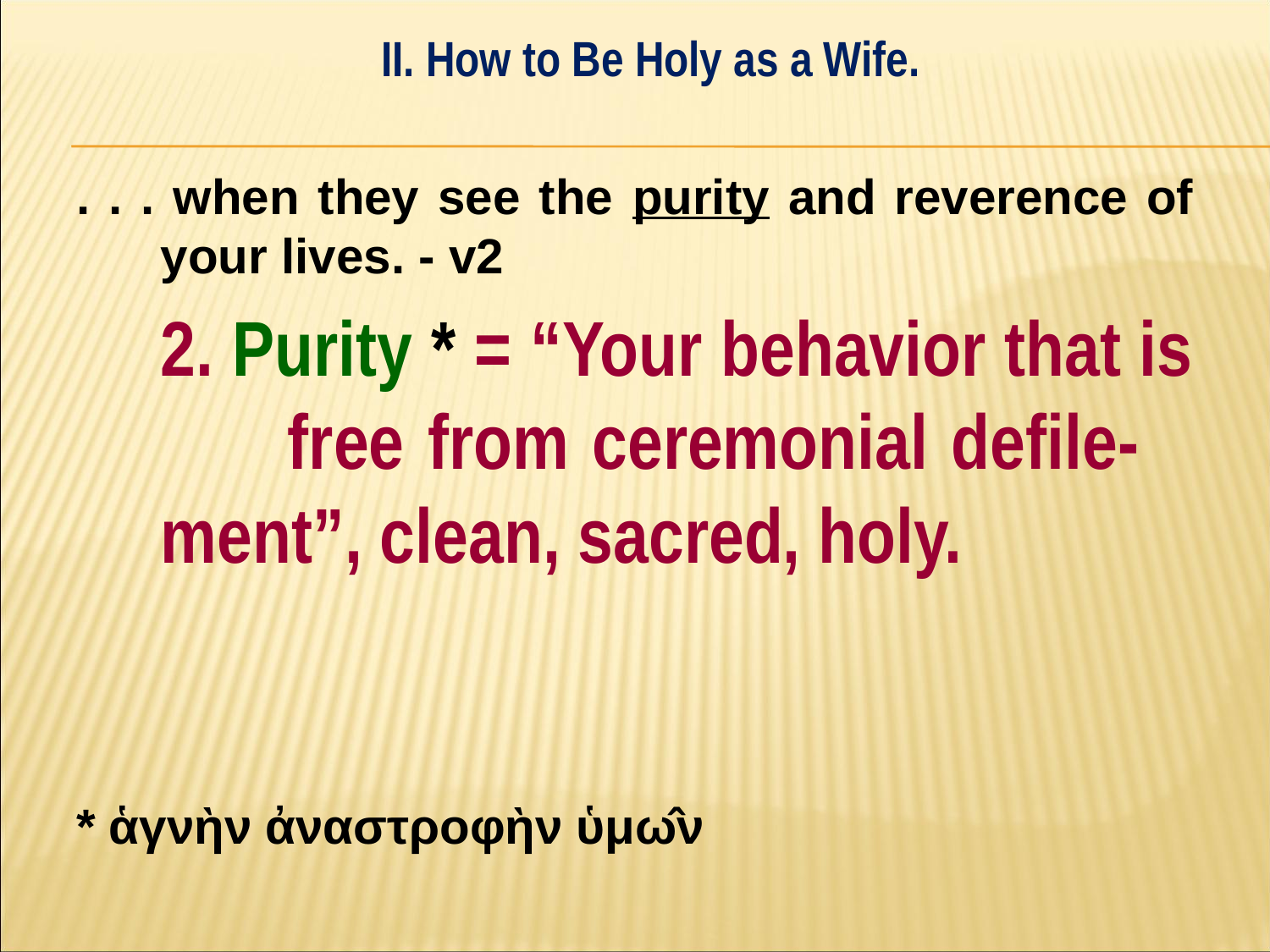

II. How to Be Holy as a Wife.
#
. . . when they see the purity and reverence of your lives. - v2
	2. Purity * = “Your behavior that is 	free from ceremonial defile-	ment”, clean, sacred, holy.

* ἁγνὴν ἀναστροφὴν ὑμω̂ν